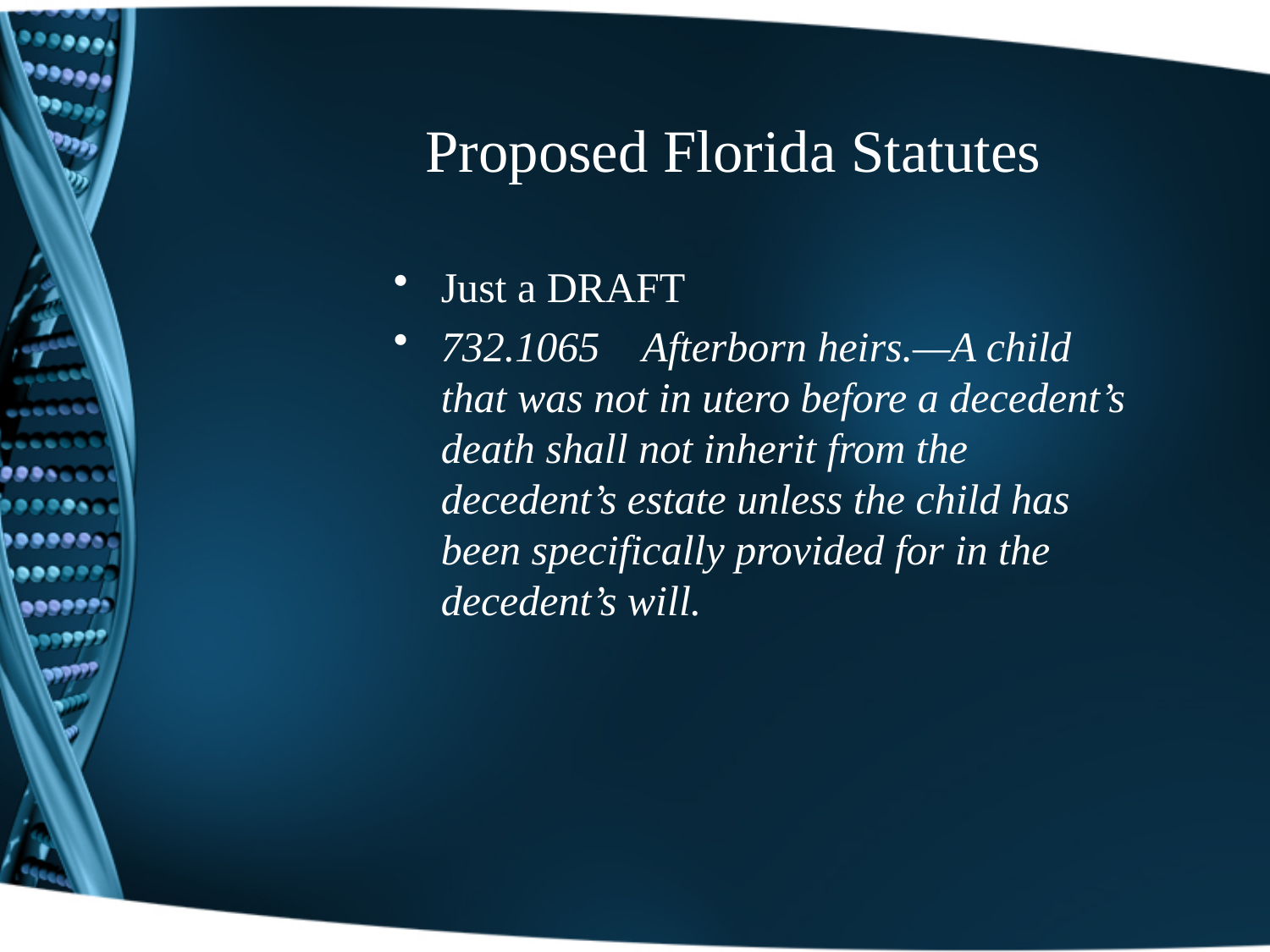

# Proposed Florida Statutes
Just a DRAFT
732.1065 Afterborn heirs.—A child that was not in utero before a decedent’s death shall not inherit from the decedent’s estate unless the child has been specifically provided for in the decedent’s will.